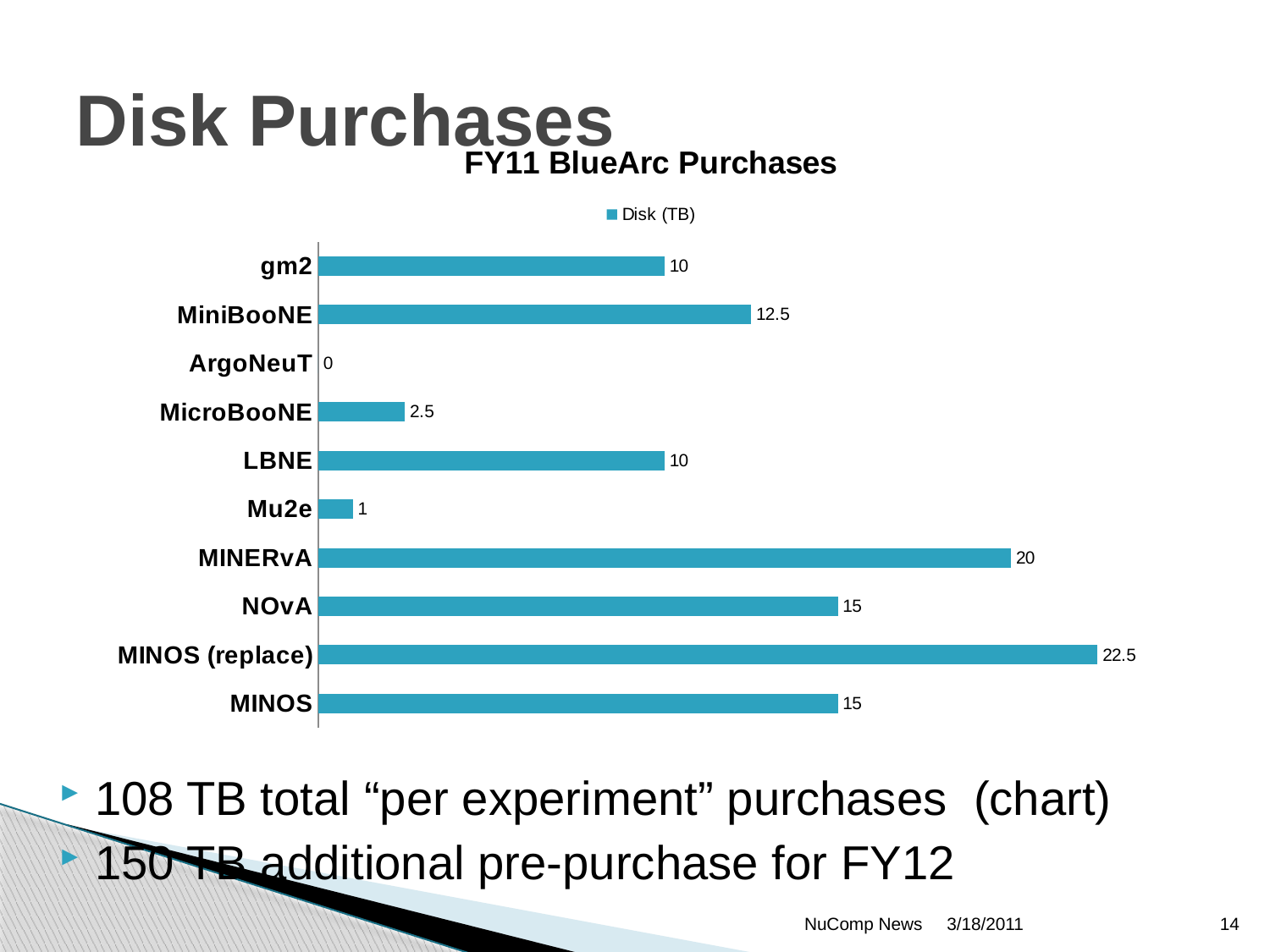

# Disk Purchases

### Chart: FY11 BlueArc Purchases

| Category | Disk (TB) |
|---|---|
| MINOS | 15.0 |
| MINOS (replace) | 22.5 |
| NOvA | 15.0 |
| MINERvA | 20.0 |
| Mu2e | 1.0 |
| LBNE | 10.0 |
| MicroBooNE | 2.5 |
| ArgoNeuT | 0.0 |
| MiniBooNE | 12.5 |
| gm2 | 10.0 |
108 TB total “per experiment” purchases  (chart)
150 TB additional pre-purchase for FY12
NuComp News
3/18/2011
14